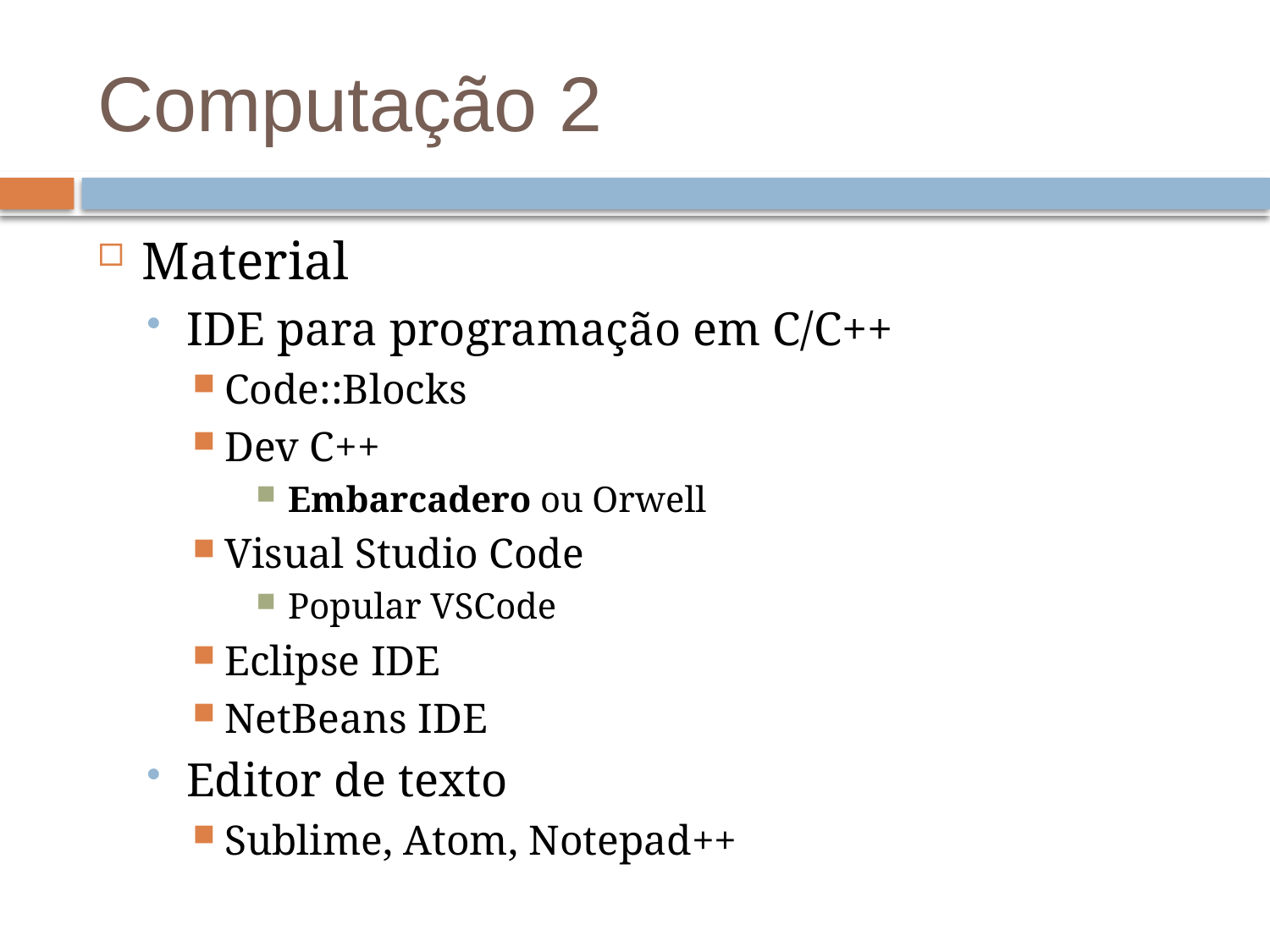

# Computação 2
Material
IDE para programação em C/C++
Code::Blocks
Dev C++
Embarcadero ou Orwell
Visual Studio Code
Popular VSCode
Eclipse IDE
NetBeans IDE
Editor de texto
Sublime, Atom, Notepad++